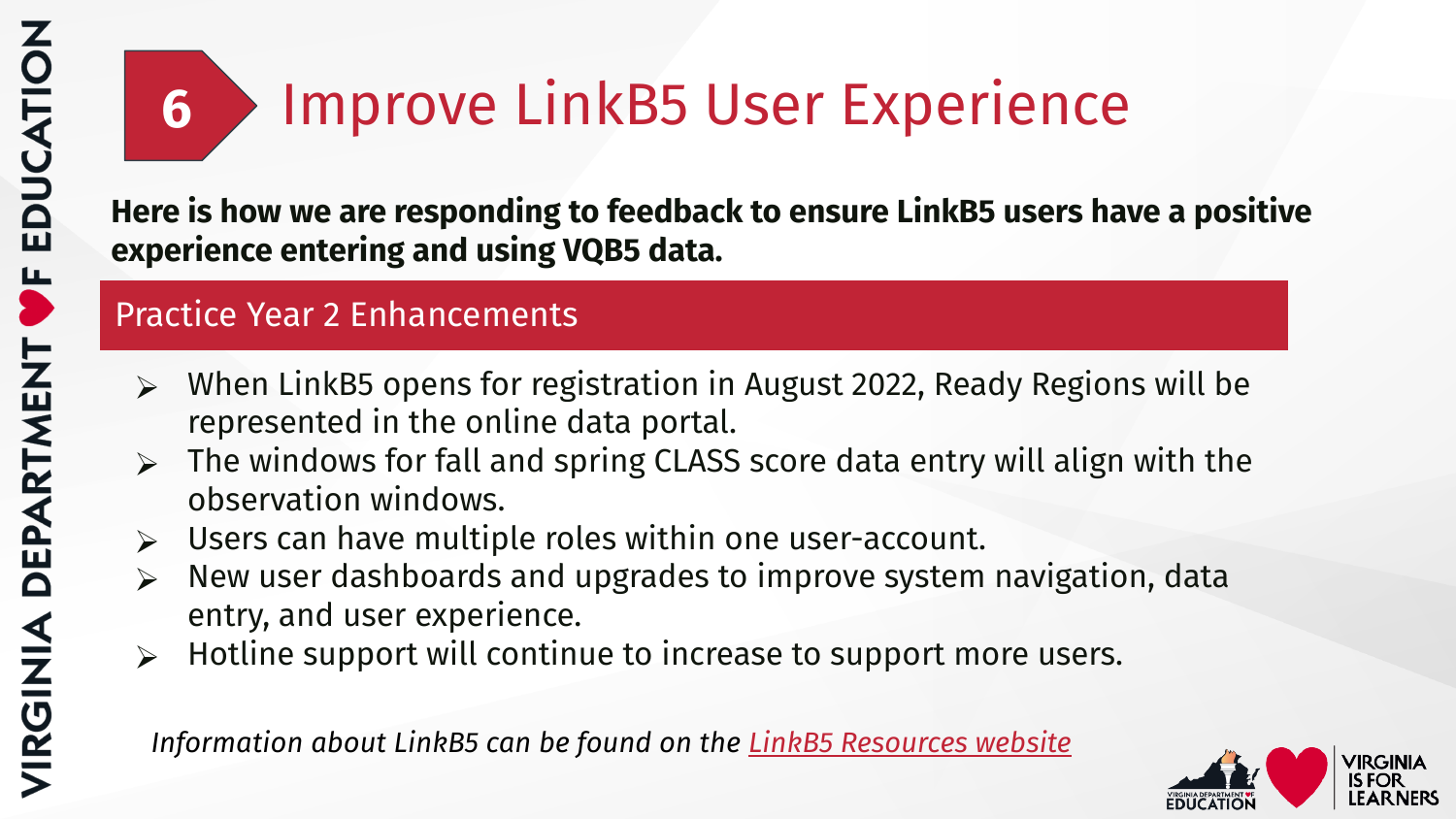

# Improve LinkB5 User Experience
6
Here is how we are responding to feedback to ensure LinkB5 users have a positive experience entering and using VQB5 data.
| Practice Year 2 Enhancements |
| --- |
| When LinkB5 opens for registration in August 2022, Ready Regions will be represented in the online data portal. The windows for fall and spring CLASS score data entry will align with the observation windows. Users can have multiple roles within one user-account. New user dashboards and upgrades to improve system navigation, data entry, and user experience. Hotline support will continue to increase to support more users. |
Information about LinkB5 can be found on the LinkB5 Resources website